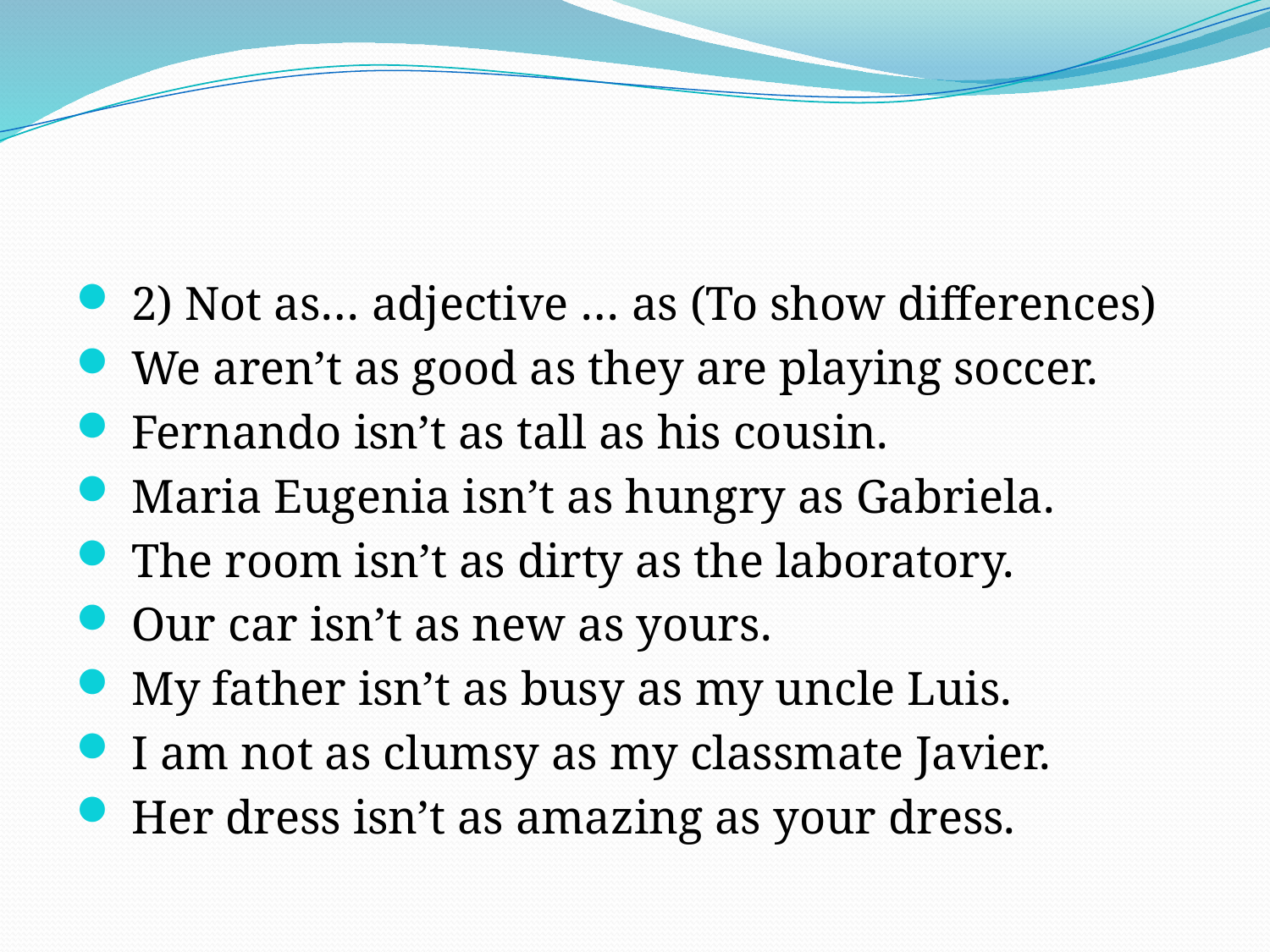

#
 2) Not as… adjective … as (To show differences)
 We aren’t as good as they are playing soccer.
 Fernando isn’t as tall as his cousin.
 Maria Eugenia isn’t as hungry as Gabriela.
 The room isn’t as dirty as the laboratory.
 Our car isn’t as new as yours.
 My father isn’t as busy as my uncle Luis.
 I am not as clumsy as my classmate Javier.
 Her dress isn’t as amazing as your dress.